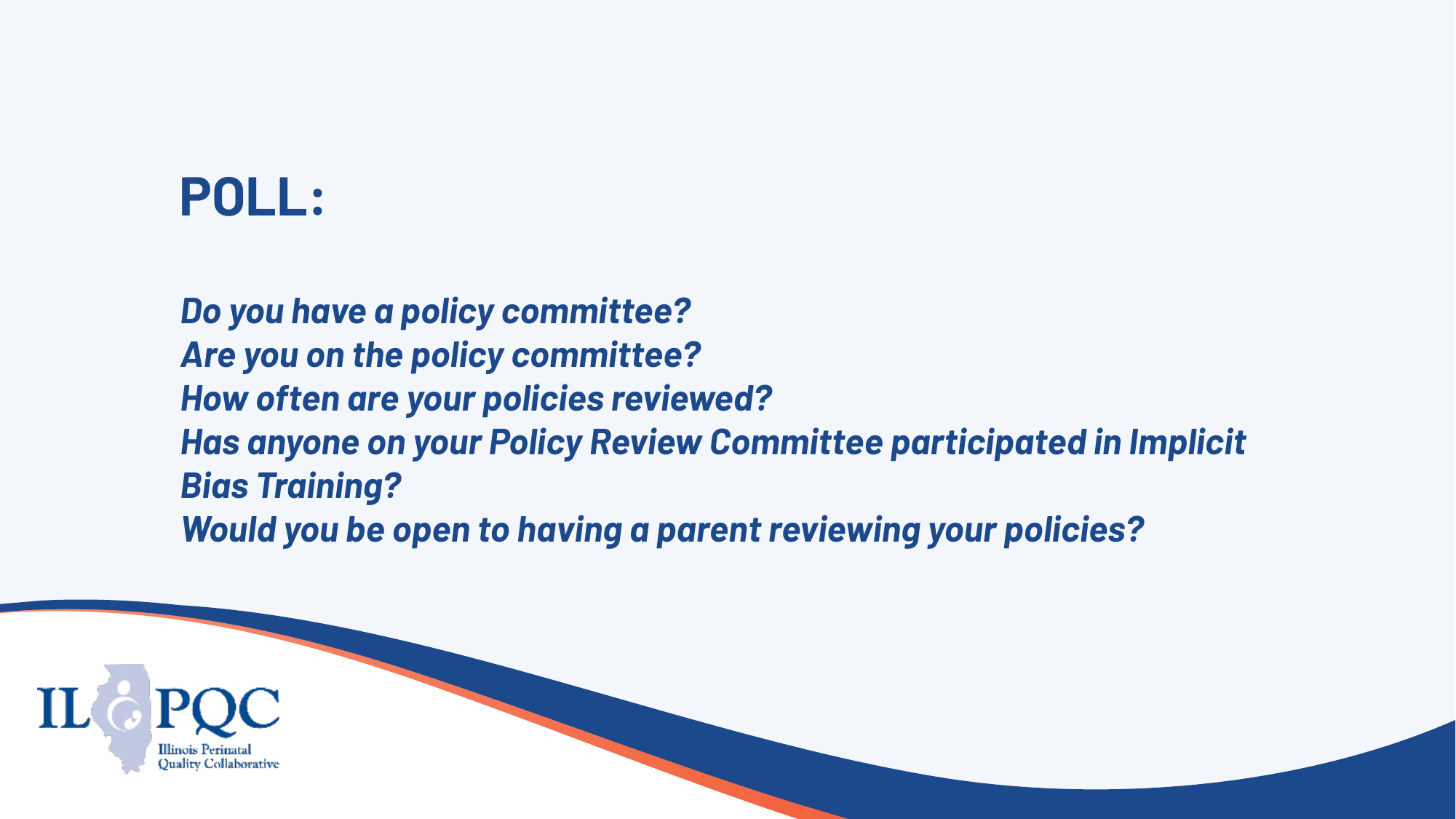

# POLL:
Do you have a policy committee?
Are you on the policy committee?
How often are your policies reviewed?
Has anyone on your Policy Review Committee participated in Implicit Bias Training?
Would you be open to having a parent reviewing your policies?